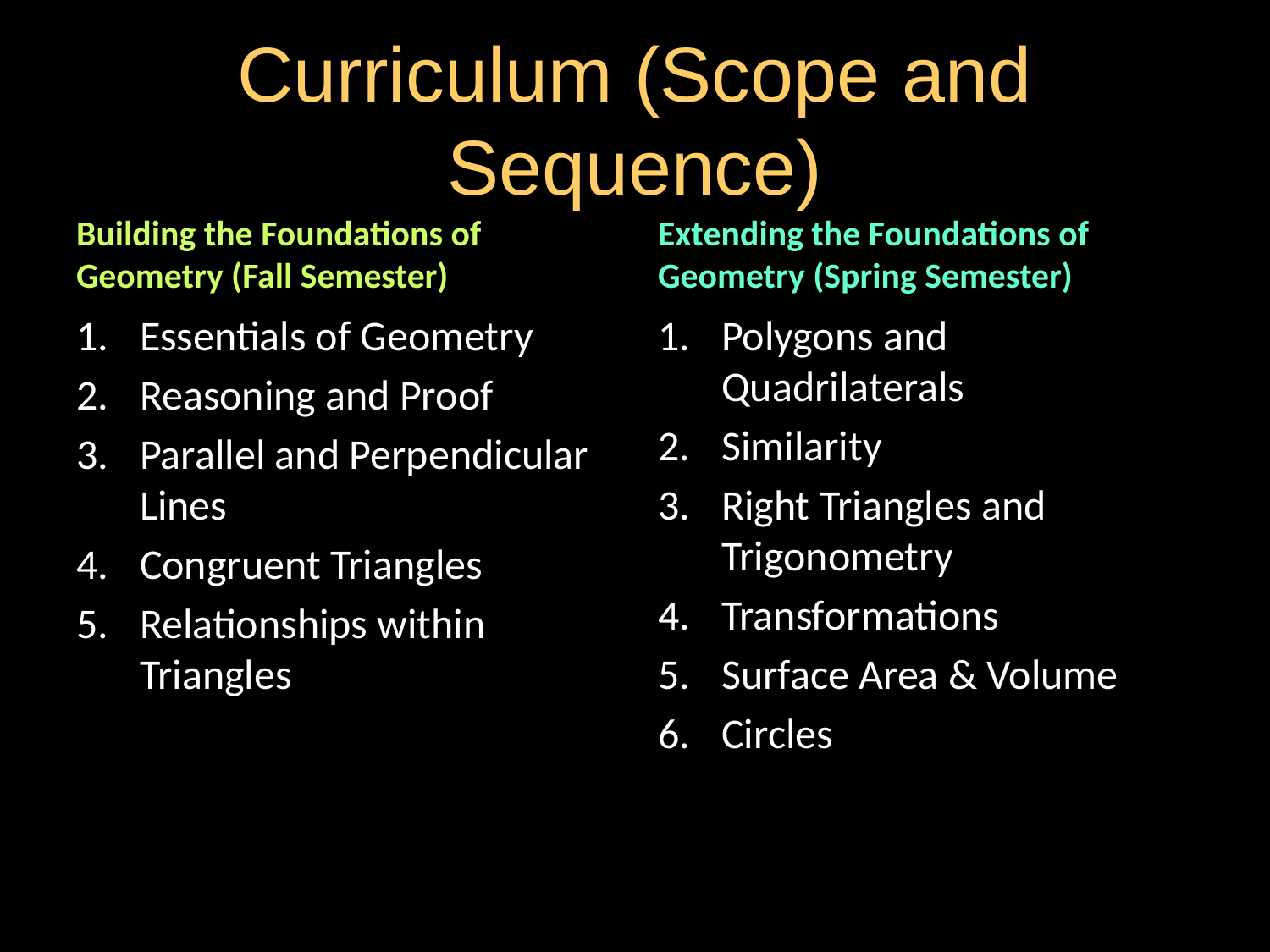

# Curriculum (Scope and Sequence)
Building the Foundations of Geometry (Fall Semester)
Extending the Foundations of Geometry (Spring Semester)
Essentials of Geometry
Reasoning and Proof
Parallel and Perpendicular Lines
Congruent Triangles
Relationships within Triangles

Polygons and Quadrilaterals
Similarity
Right Triangles and Trigonometry
Transformations
Surface Area & Volume
Circles